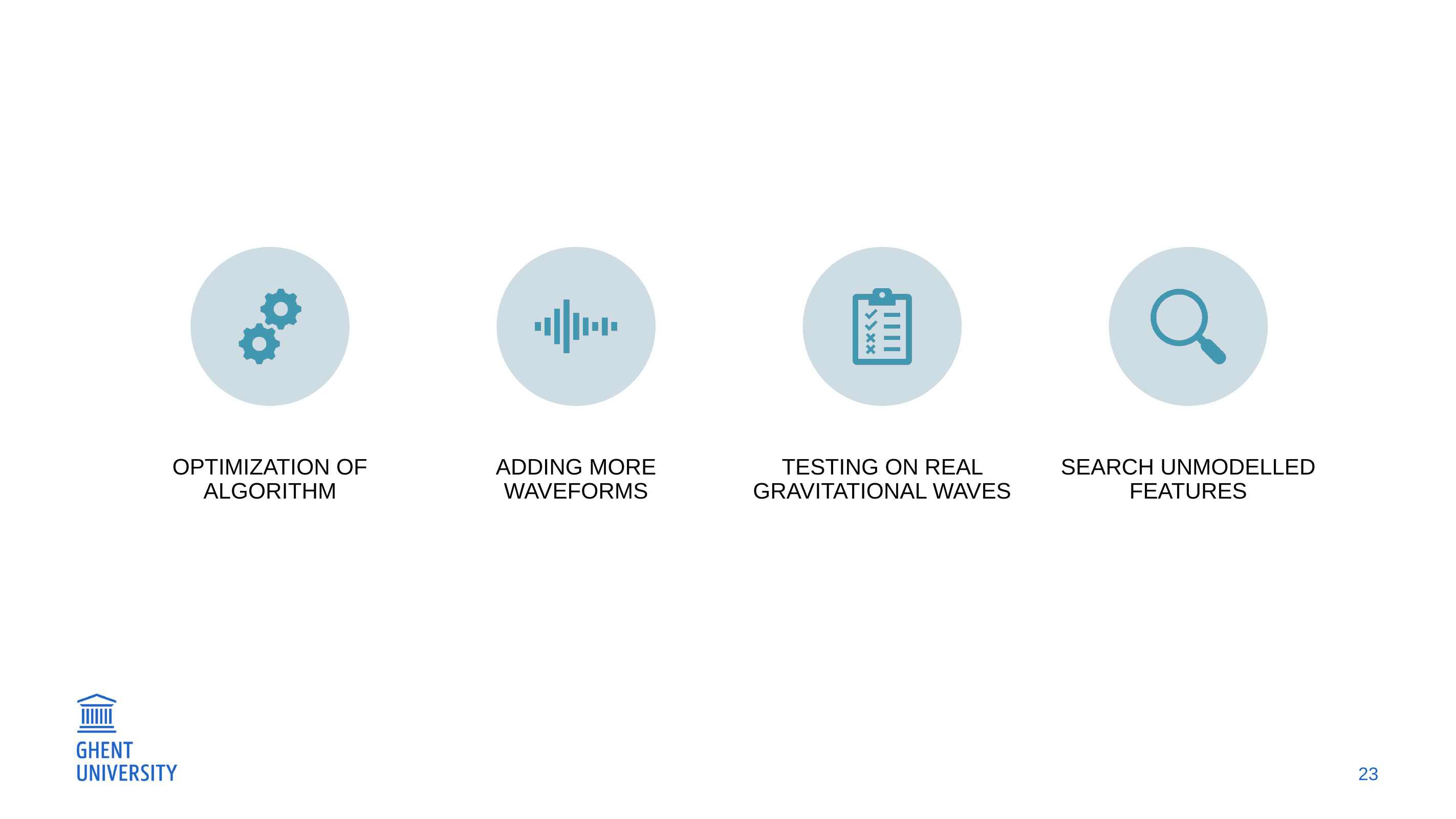

#
Optimization of algorithm
Adding more waveforms
Testing on real gravitational waves
Search unmodelled features
23